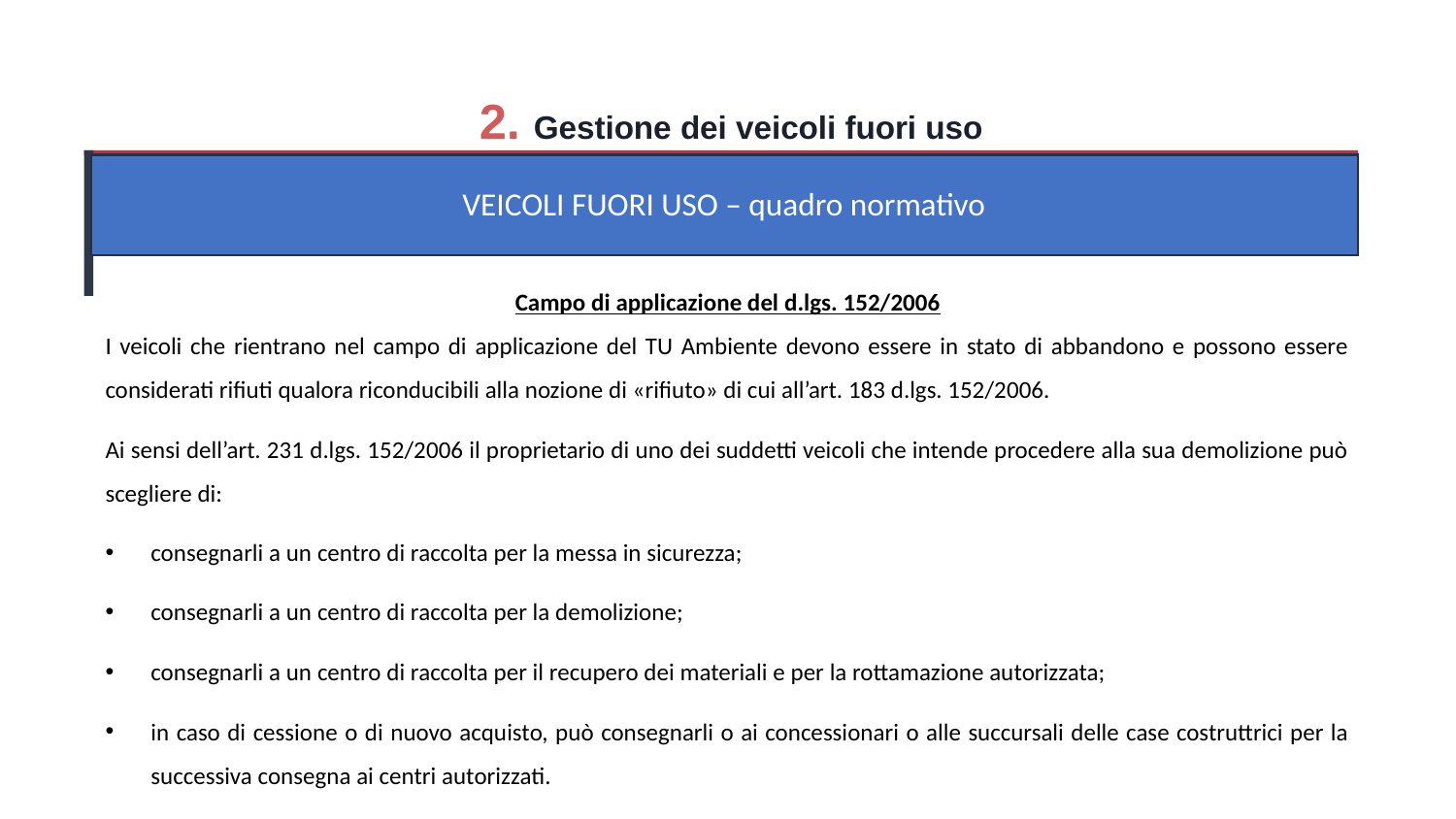

2. Gestione dei veicoli fuori uso

VEICOLI FUORI USO – quadro normativo

Campo di applicazione del d.lgs. 152/2006
I veicoli che rientrano nel campo di applicazione del TU Ambiente devono essere in stato di abbandono e possono essere considerati rifiuti qualora riconducibili alla nozione di «rifiuto» di cui all’art. 183 d.lgs. 152/2006.
Ai sensi dell’art. 231 d.lgs. 152/2006 il proprietario di uno dei suddetti veicoli che intende procedere alla sua demolizione può scegliere di:
consegnarli a un centro di raccolta per la messa in sicurezza;
consegnarli a un centro di raccolta per la demolizione;
consegnarli a un centro di raccolta per il recupero dei materiali e per la rottamazione autorizzata;
in caso di cessione o di nuovo acquisto, può consegnarli o ai concessionari o alle succursali delle case costruttrici per la successiva consegna ai centri autorizzati.